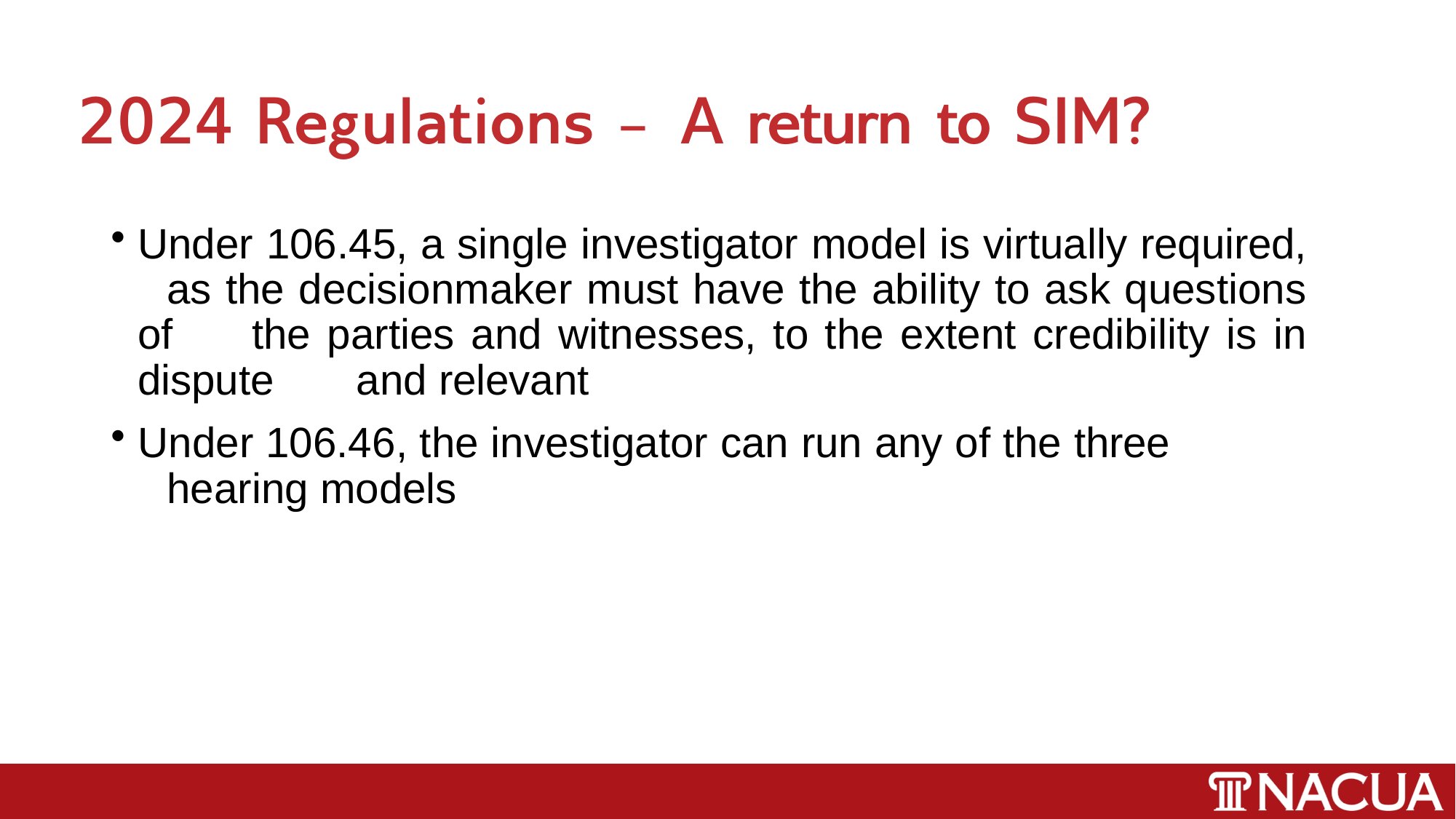

# 2024 Regulations – A return to SIM?
Under 106.45, a single investigator model is virtually required, 	as the decisionmaker must have the ability to ask questions of 	the parties and witnesses, to the extent credibility is in dispute 	and relevant
Under 106.46, the investigator can run any of the three 	hearing models